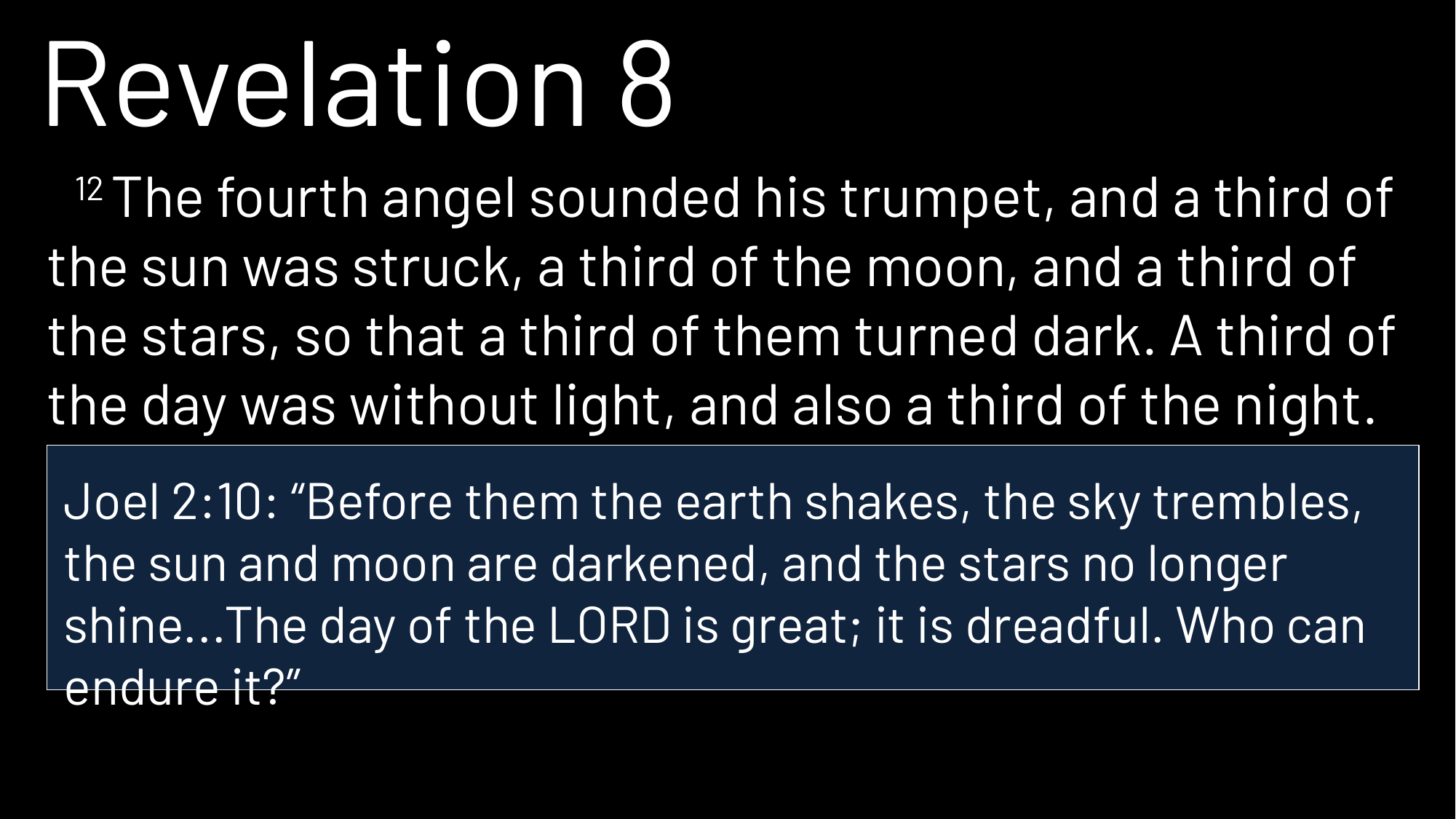

Revelation 8
12 The fourth angel sounded his trumpet, and a third of the sun was struck, a third of the moon, and a third of the stars, so that a third of them turned dark. A third of the day was without light, and also a third of the night.

Joel 2:10: “Before them the earth shakes, the sky trembles, the sun and moon are darkened, and the stars no longer shine...The day of the LORD is great; it is dreadful. Who can endure it?”